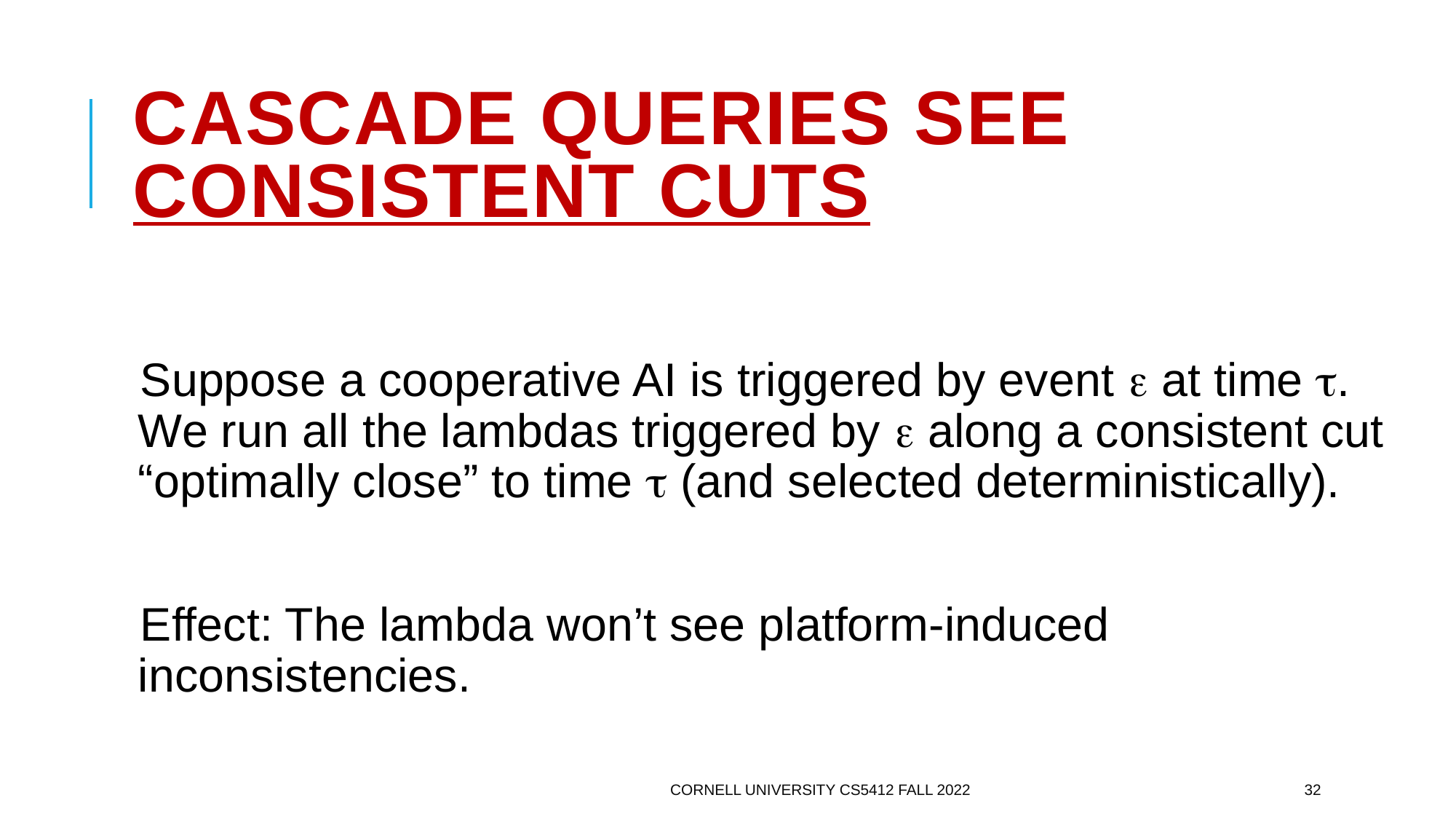

# Cascade queries see consistent cuts

Suppose a cooperative AI is triggered by event ε at time τ.   We run all the lambdas triggered by ε along a consistent cut “optimally close” to time τ (and selected deterministically).

Effect: The lambda won’t see platform-induced inconsistencies.
Cornell University CS5412 Fall 2022
32